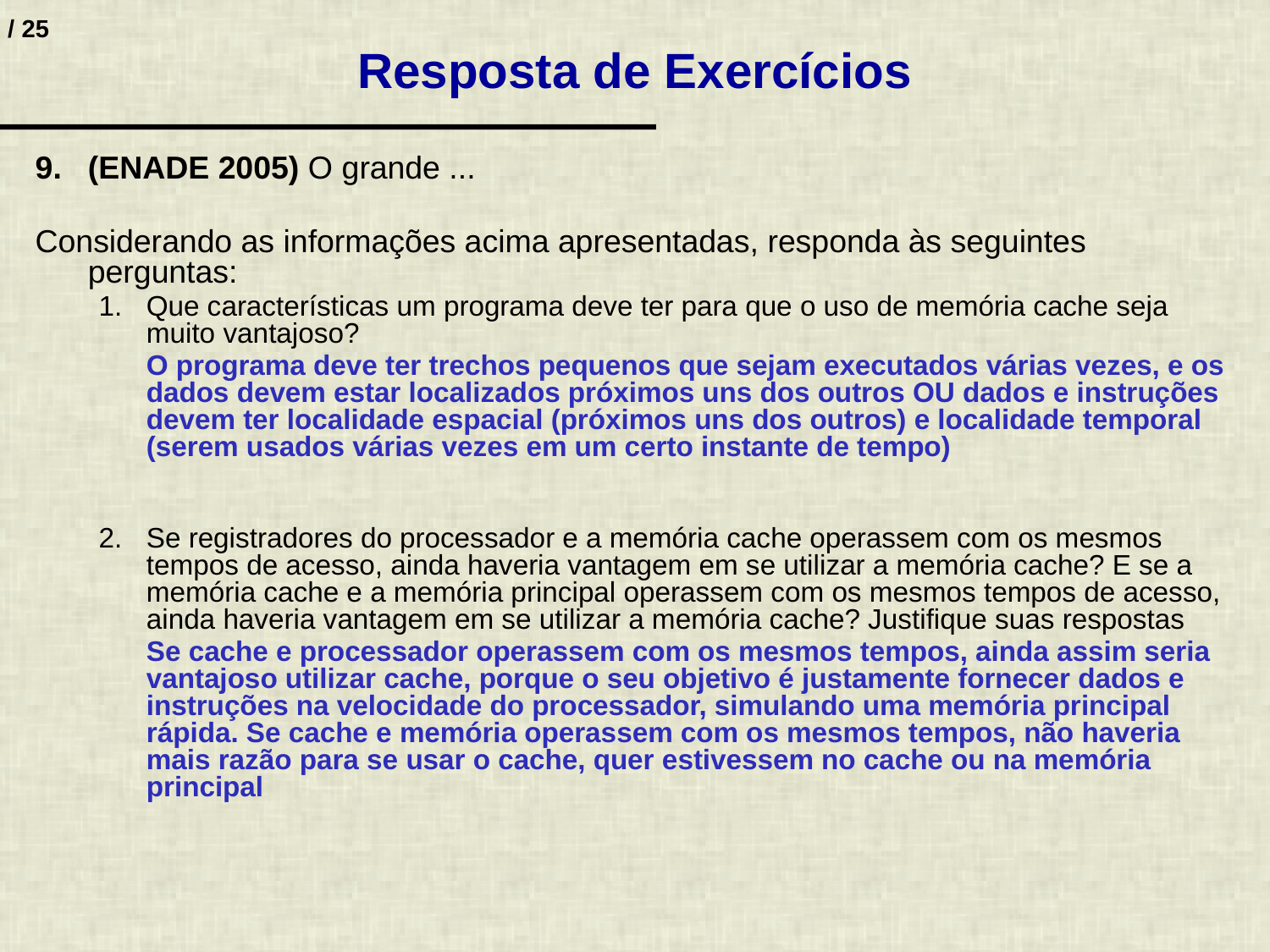

# Resposta de Exercícios
(ENADE 2005) O grande ...

Considerando as informações acima apresentadas, responda às seguintes perguntas:
Que características um programa deve ter para que o uso de memória cache seja muito vantajoso?
	O programa deve ter trechos pequenos que sejam executados várias vezes, e os dados devem estar localizados próximos uns dos outros OU dados e instruções devem ter localidade espacial (próximos uns dos outros) e localidade temporal (serem usados várias vezes em um certo instante de tempo)

Se registradores do processador e a memória cache operassem com os mesmos tempos de acesso, ainda haveria vantagem em se utilizar a memória cache? E se a memória cache e a memória principal operassem com os mesmos tempos de acesso, ainda haveria vantagem em se utilizar a memória cache? Justifique suas respostas
	Se cache e processador operassem com os mesmos tempos, ainda assim seria vantajoso utilizar cache, porque o seu objetivo é justamente fornecer dados e instruções na velocidade do processador, simulando uma memória principal rápida. Se cache e memória operassem com os mesmos tempos, não haveria mais razão para se usar o cache, quer estivessem no cache ou na memória principal